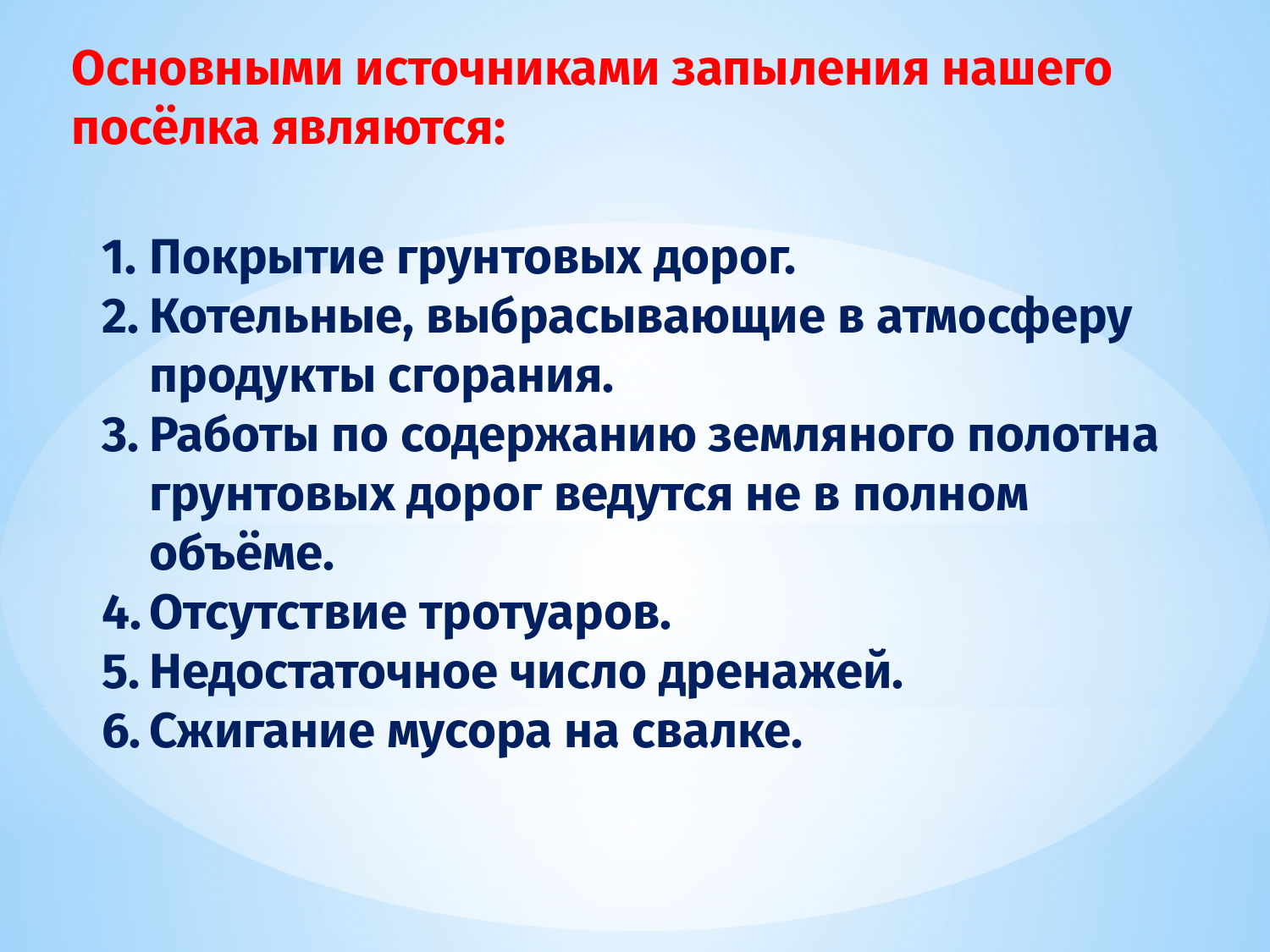

Основными источниками запыления нашего посёлка являются:
Покрытие грунтовых дорог.
Котельные, выбрасывающие в атмосферу продукты сгорания.
Работы по содержанию земляного полотна грунтовых дорог ведутся не в полном объёме.
Отсутствие тротуаров.
Недостаточное число дренажей.
Сжигание мусора на свалке.